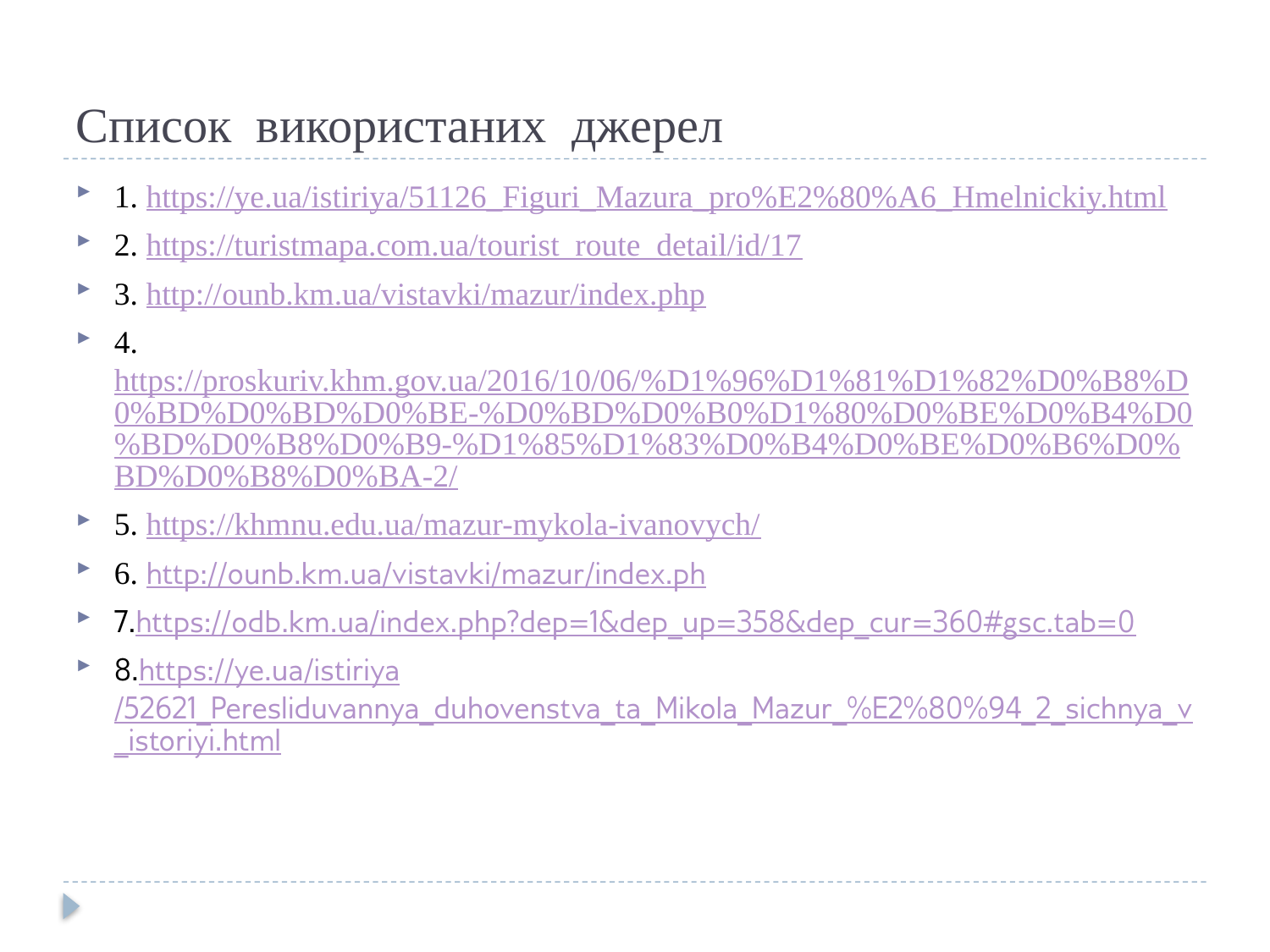

# Список  використаних  джерел
1. https://ye.ua/istiriya/51126_Figuri_Mazura_pro%E2%80%A6_Hmelnickiy.html
2. https://turistmapa.com.ua/tourist_route_detail/id/17
3. http://ounb.km.ua/vistavki/mazur/index.php
4.https://proskuriv.khm.gov.ua/2016/10/06/%D1%96%D1%81%D1%82%D0%B8%D0%BD%D0%BD%D0%BE-%D0%BD%D0%B0%D1%80%D0%BE%D0%B4%D0%BD%D0%B8%D0%B9-%D1%85%D1%83%D0%B4%D0%BE%D0%B6%D0%BD%D0%B8%D0%BA-2/
5. https://khmnu.edu.ua/mazur-mykola-ivanovych/
6. http://ounb.km.ua/vistavki/mazur/index.ph
7.https://odb.km.ua/index.php?dep=1&dep_up=358&dep_cur=360#gsc.tab=0
8.https://ye.ua/istiriya/52621_Peresliduvannya_duhovenstva_ta_Mikola_Mazur_%E2%80%94_2_sichnya_v_istoriyi.html